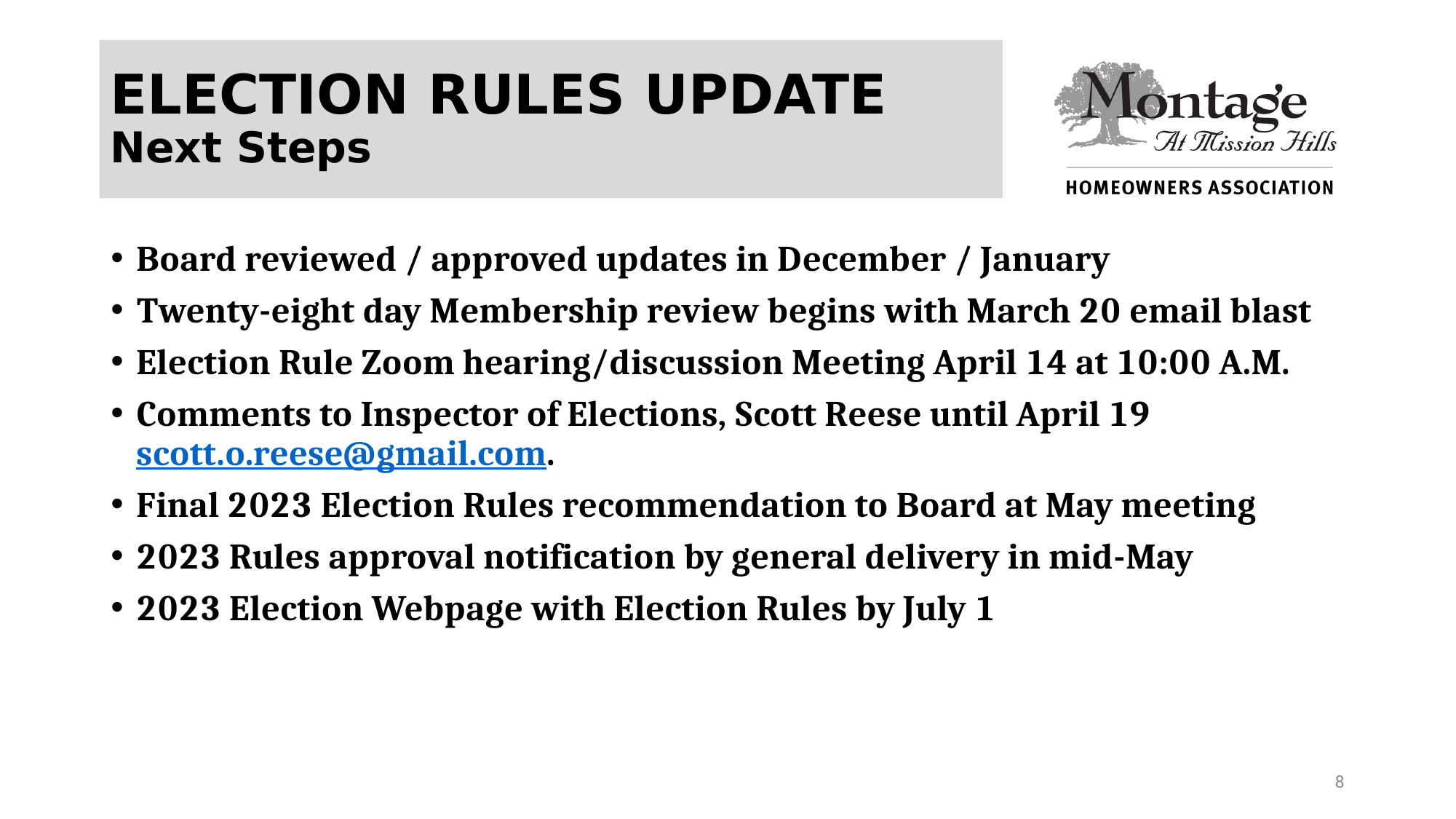

# ELECTION RULES UPDATE Next Steps
Board reviewed / approved updates in December / January
Twenty-eight day Membership review begins with March 20 email blast
Election Rule Zoom hearing/discussion Meeting April 14 at 10:00 A.M.
Comments to Inspector of Elections, Scott Reese until April 19 scott.o.reese@gmail.com.
Final 2023 Election Rules recommendation to Board at May meeting
2023 Rules approval notification by general delivery in mid-May
2023 Election Webpage with Election Rules by July 1
8